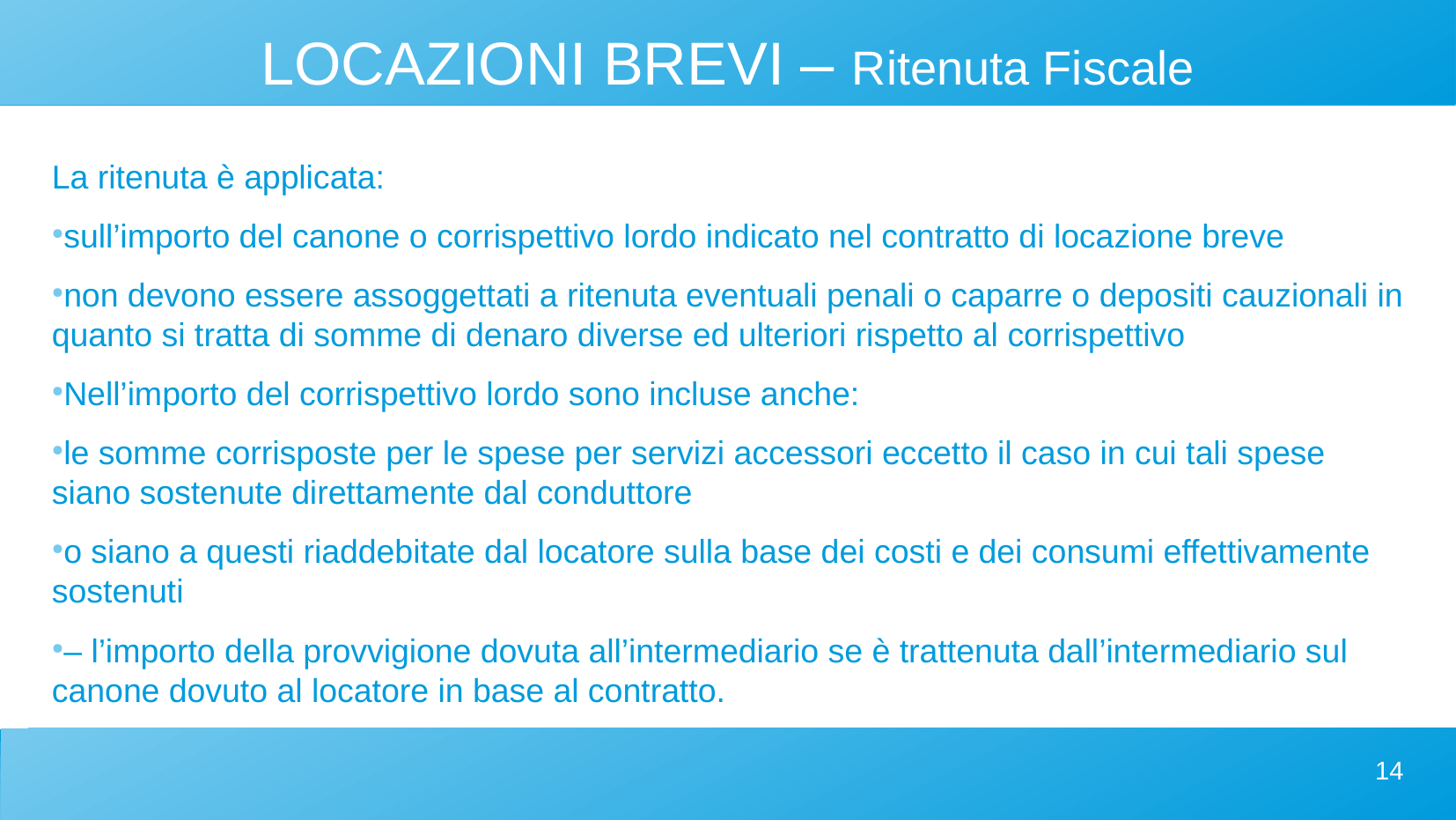

LOCAZIONI BREVI – Ritenuta Fiscale
La ritenuta è applicata:
sull’importo del canone o corrispettivo lordo indicato nel contratto di locazione breve
non devono essere assoggettati a ritenuta eventuali penali o caparre o depositi cauzionali in quanto si tratta di somme di denaro diverse ed ulteriori rispetto al corrispettivo
Nell’importo del corrispettivo lordo sono incluse anche:
le somme corrisposte per le spese per servizi accessori eccetto il caso in cui tali spese siano sostenute direttamente dal conduttore
o siano a questi riaddebitate dal locatore sulla base dei costi e dei consumi effettivamente sostenuti
– l’importo della provvigione dovuta all’intermediario se è trattenuta dall’intermediario sul canone dovuto al locatore in base al contratto.
14